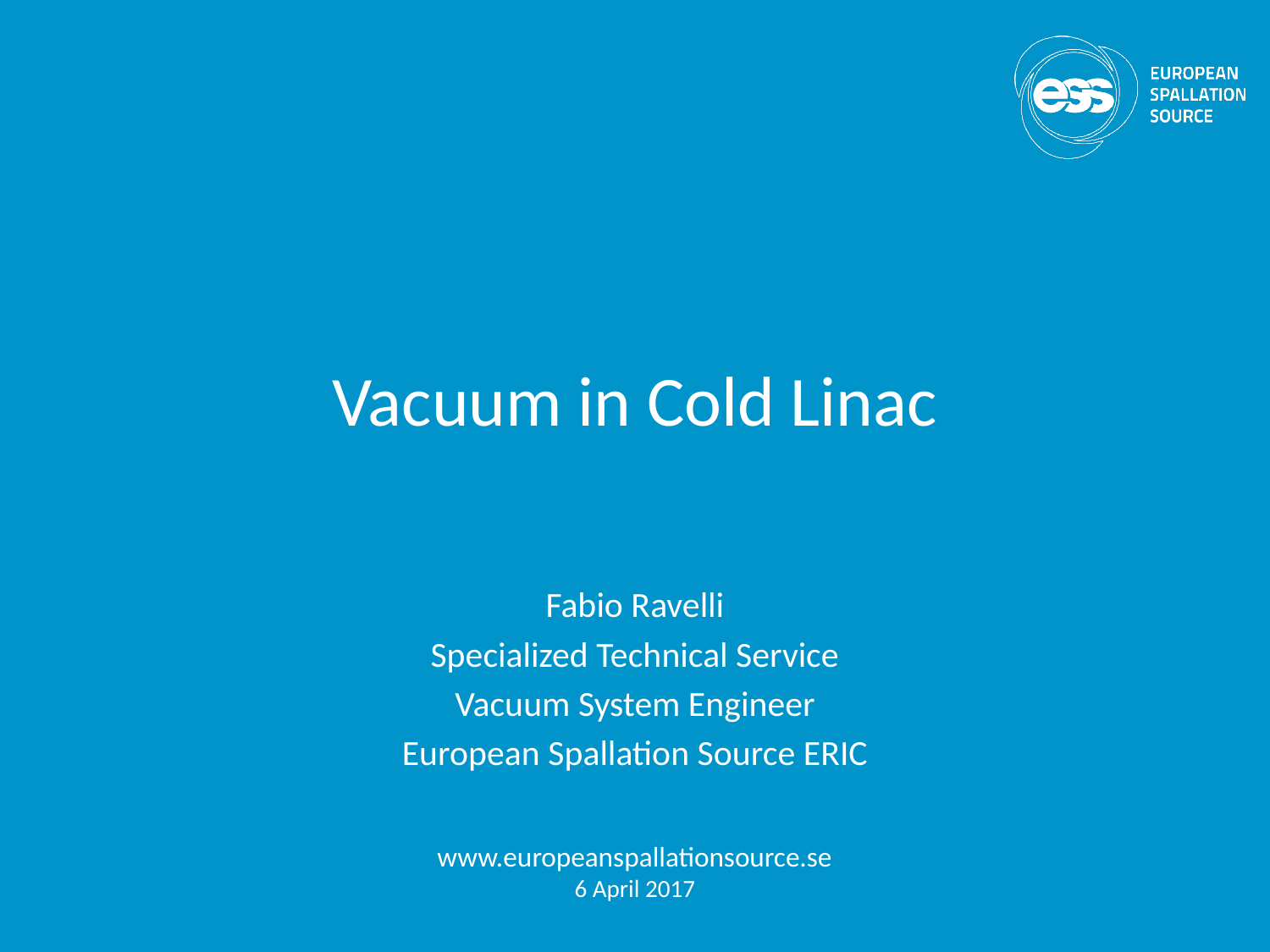

# Vacuum in Cold Linac
Fabio Ravelli
Specialized Technical Service
Vacuum System Engineer
European Spallation Source ERIC
www.europeanspallationsource.se
6 April 2017